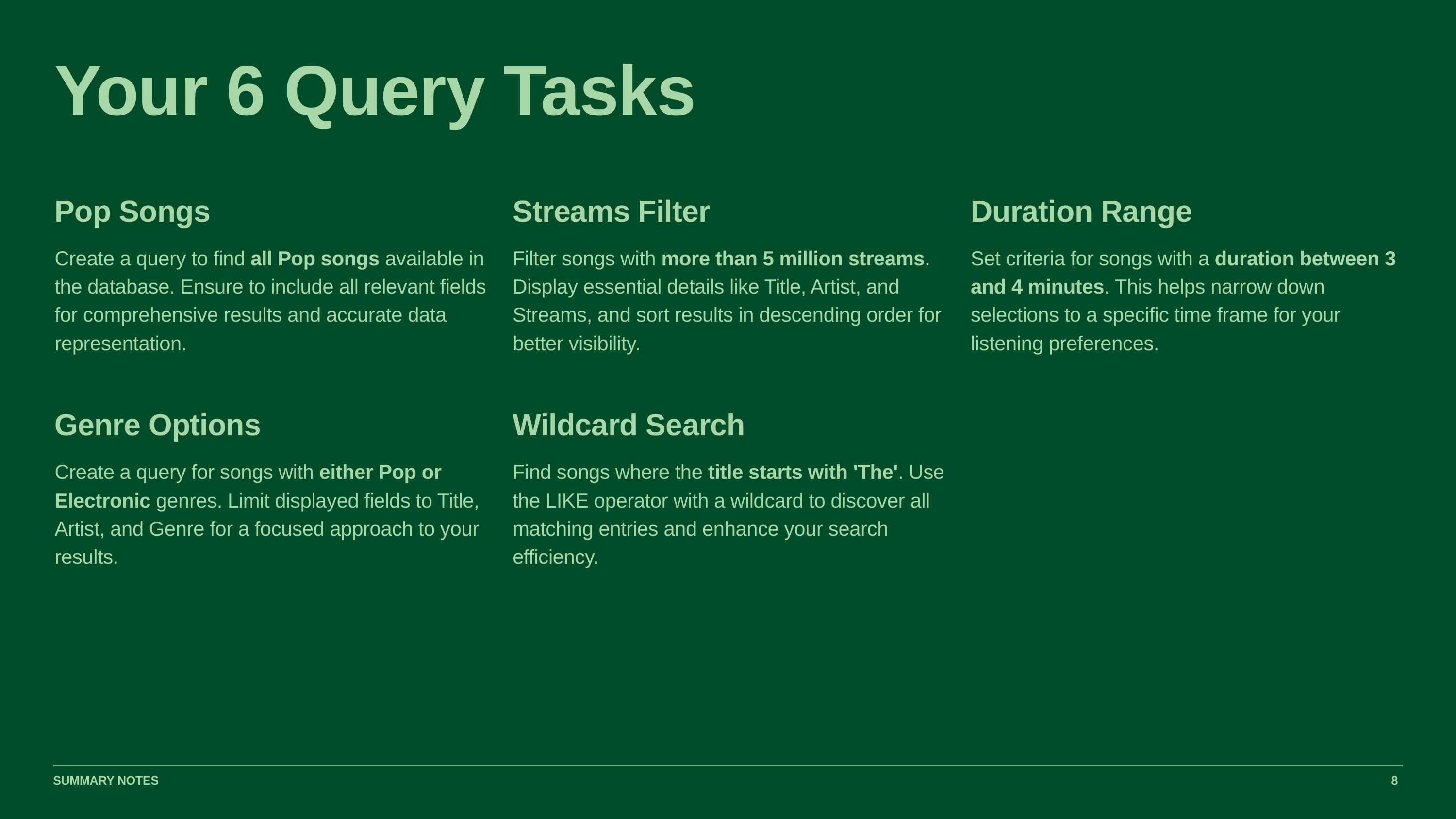

Your 6 Query Tasks
Pop Songs
Create a query to find all Pop songs available in the database. Ensure to include all relevant fields for comprehensive results and accurate data representation.
Streams Filter
Filter songs with more than 5 million streams. Display essential details like Title, Artist, and Streams, and sort results in descending order for better visibility.
Duration Range
Set criteria for songs with a duration between 3 and 4 minutes. This helps narrow down selections to a specific time frame for your listening preferences.
Genre Options
Create a query for songs with either Pop or Electronic genres. Limit displayed fields to Title, Artist, and Genre for a focused approach to your results.
Wildcard Search
Find songs where the title starts with 'The'. Use the LIKE operator with a wildcard to discover all matching entries and enhance your search efficiency.

8
SUMMARY NOTES